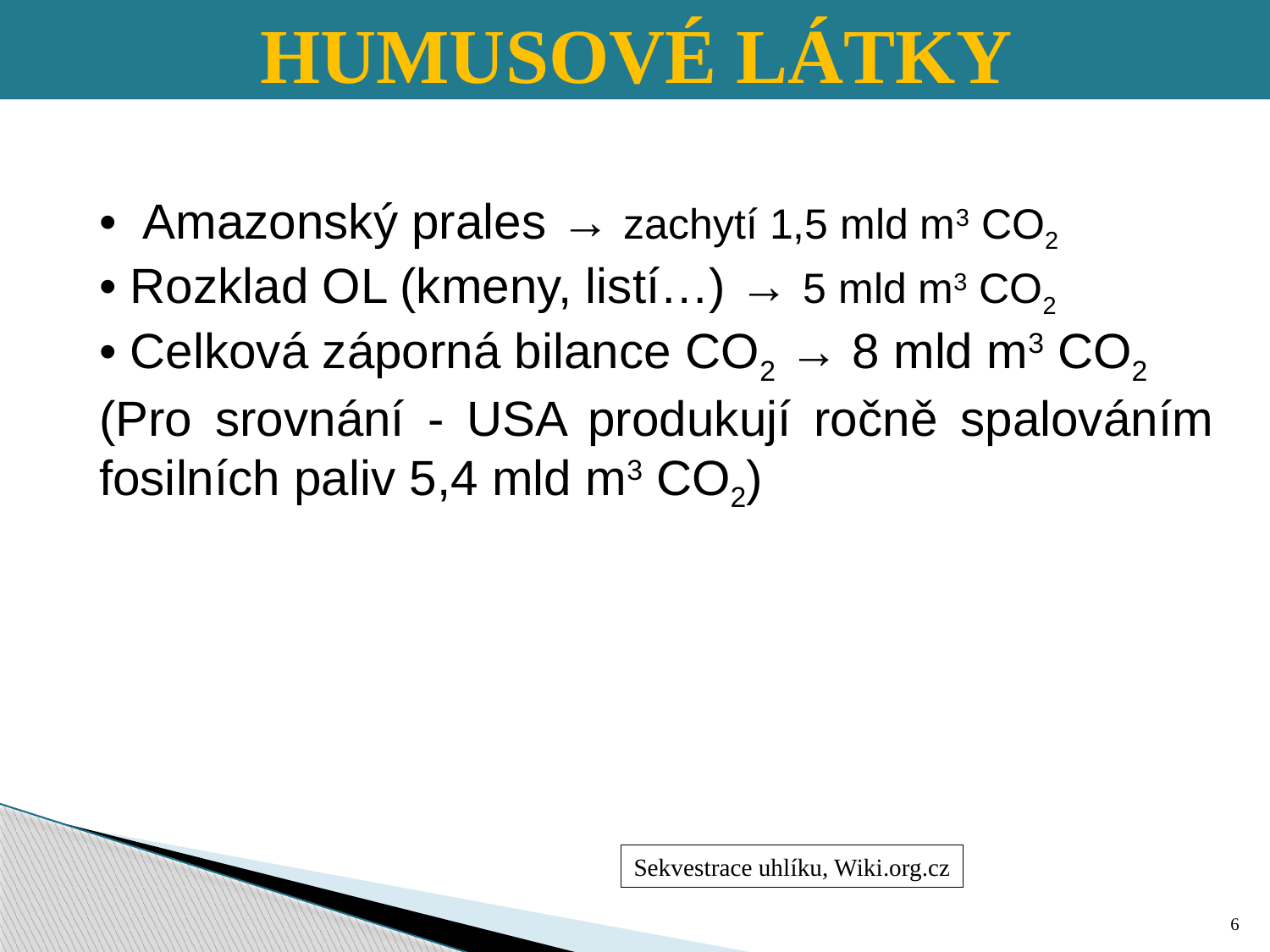

HUMUSOVÉ LÁTKY
 Amazonský prales → zachytí 1,5 mld m3 CO2
• Rozklad OL (kmeny, listí…) → 5 mld m3 CO2
• Celková záporná bilance CO2 → 8 mld m3 CO2
(Pro srovnání - USA produkují ročně spalováním fosilních paliv 5,4 mld m3 CO2)
Sekvestrace uhlíku, Wiki.org.cz
6